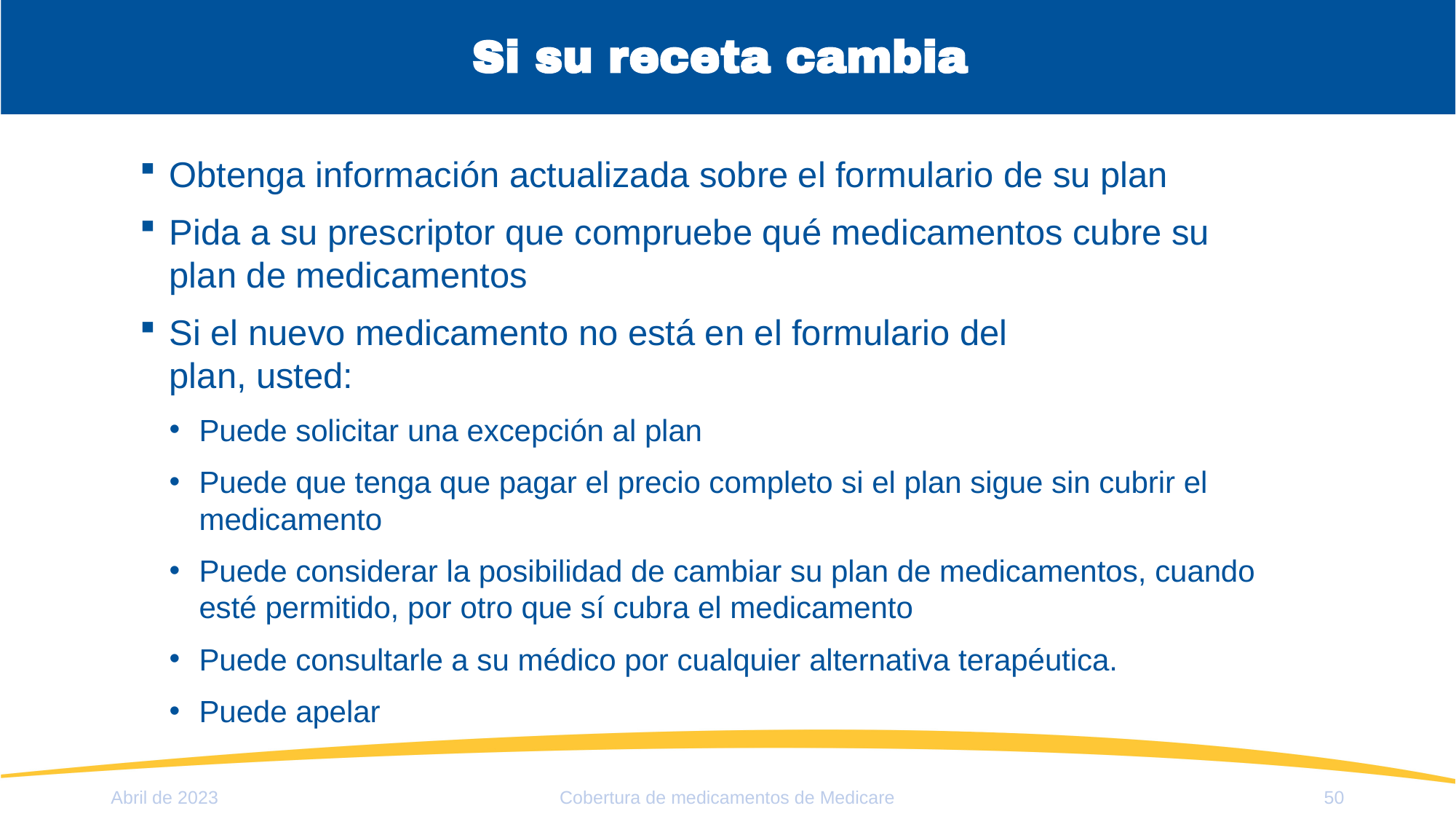

# Si su receta cambia
Obtenga información actualizada sobre el formulario de su plan
Pida a su prescriptor que compruebe qué medicamentos cubre su plan de medicamentos
Si el nuevo medicamento no está en el formulario del
plan, usted:
Puede solicitar una excepción al plan
Puede que tenga que pagar el precio completo si el plan sigue sin cubrir el medicamento
Puede considerar la posibilidad de cambiar su plan de medicamentos, cuando esté permitido, por otro que sí cubra el medicamento
Puede consultarle a su médico por cualquier alternativa terapéutica.
Puede apelar

Abril de 2023
Cobertura de medicamentos de Medicare
50